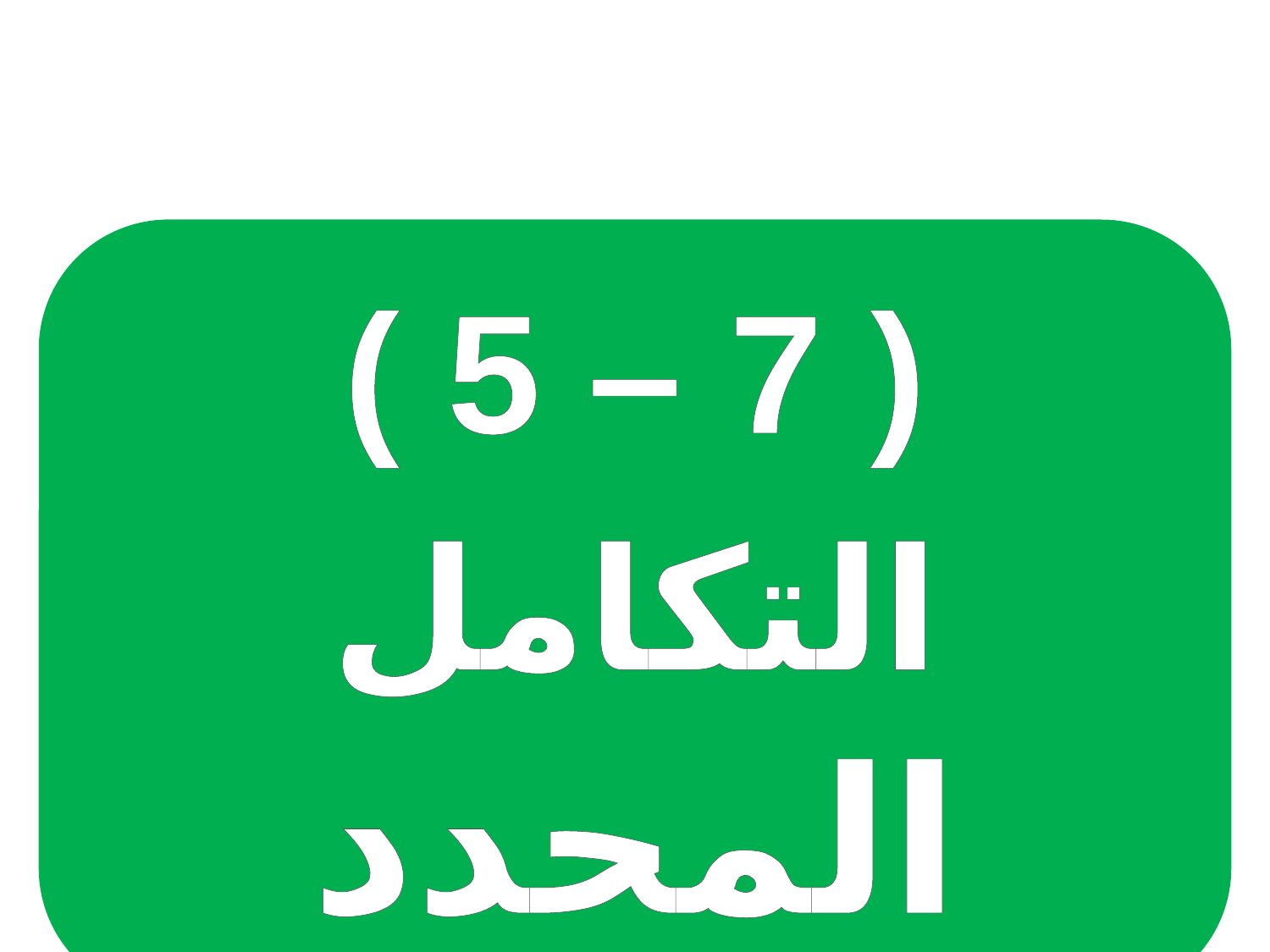

( 5 – 7 )
التكامل المحدد